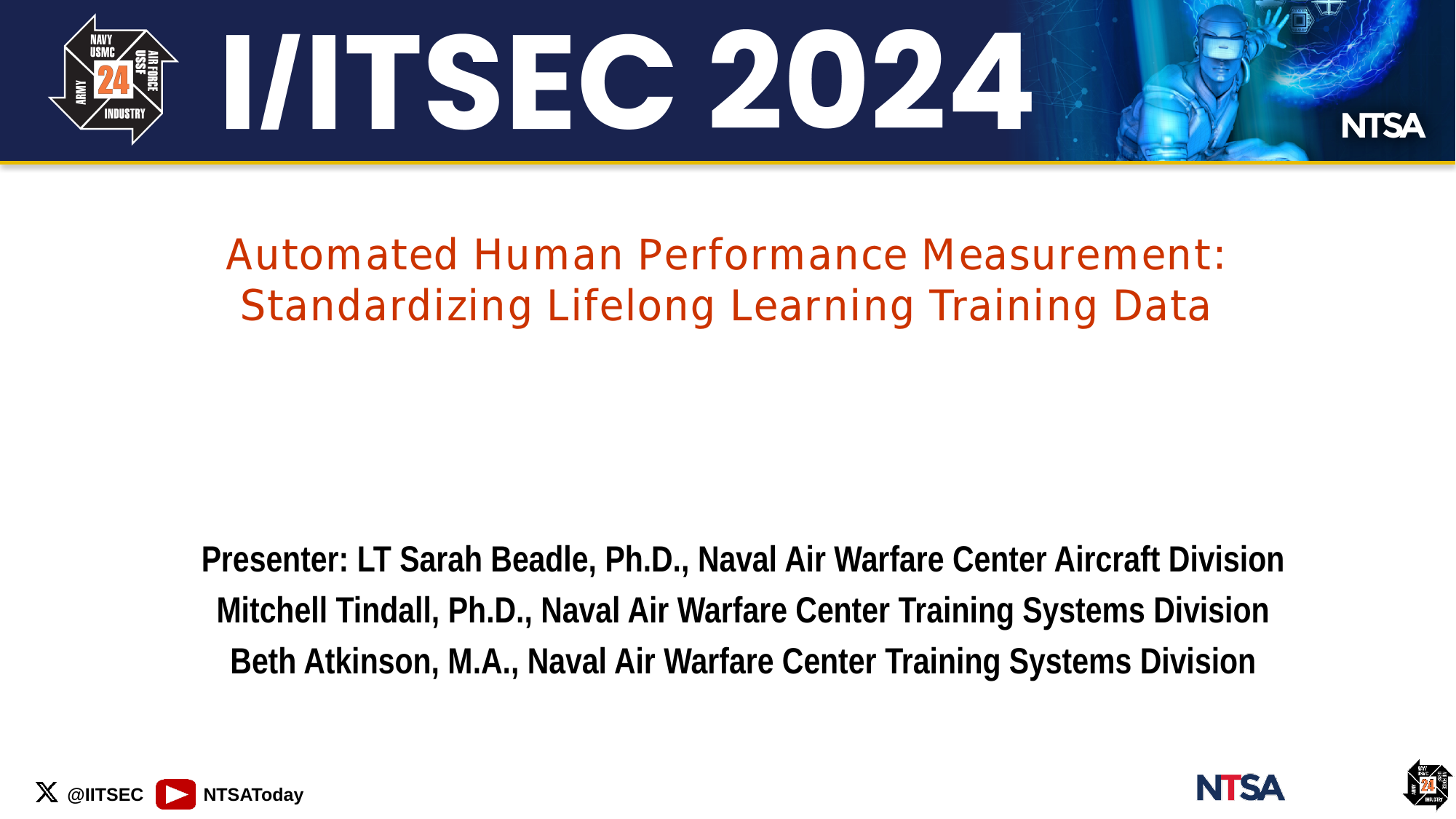

Automated Human Performance Measurement: Standardizing Lifelong Learning Training Data

Presenter: LT Sarah Beadle, Ph.D., Naval Air Warfare Center Aircraft Division
Mitchell Tindall, Ph.D., Naval Air Warfare Center Training Systems Division
Beth Atkinson, M.A., Naval Air Warfare Center Training Systems Division